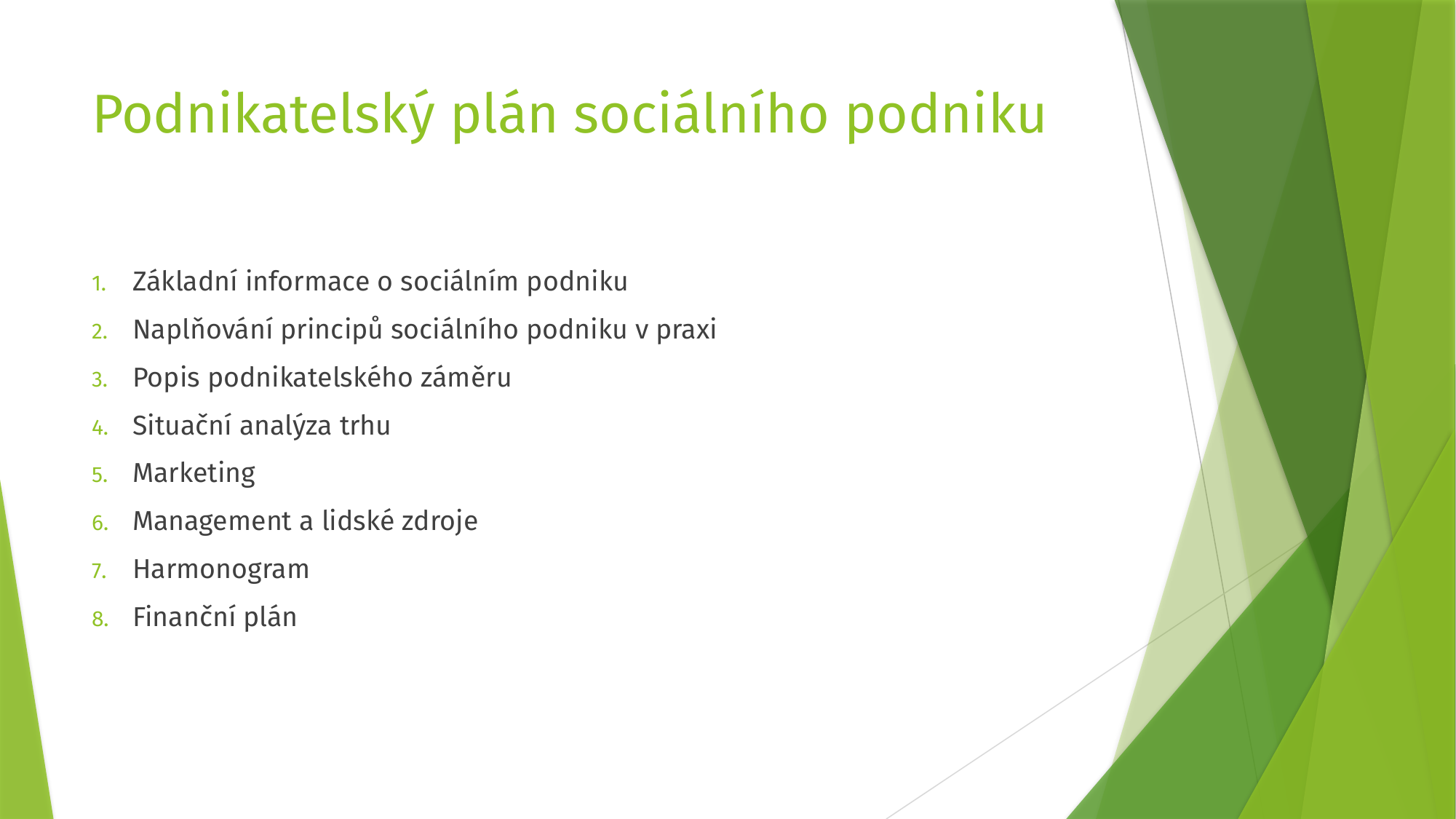

# Podnikatelský plán sociálního podniku
Základní informace o sociálním podniku
Naplňování principů sociálního podniku v praxi
Popis podnikatelského záměru
Situační analýza trhu
Marketing
Management a lidské zdroje
Harmonogram
Finanční plán